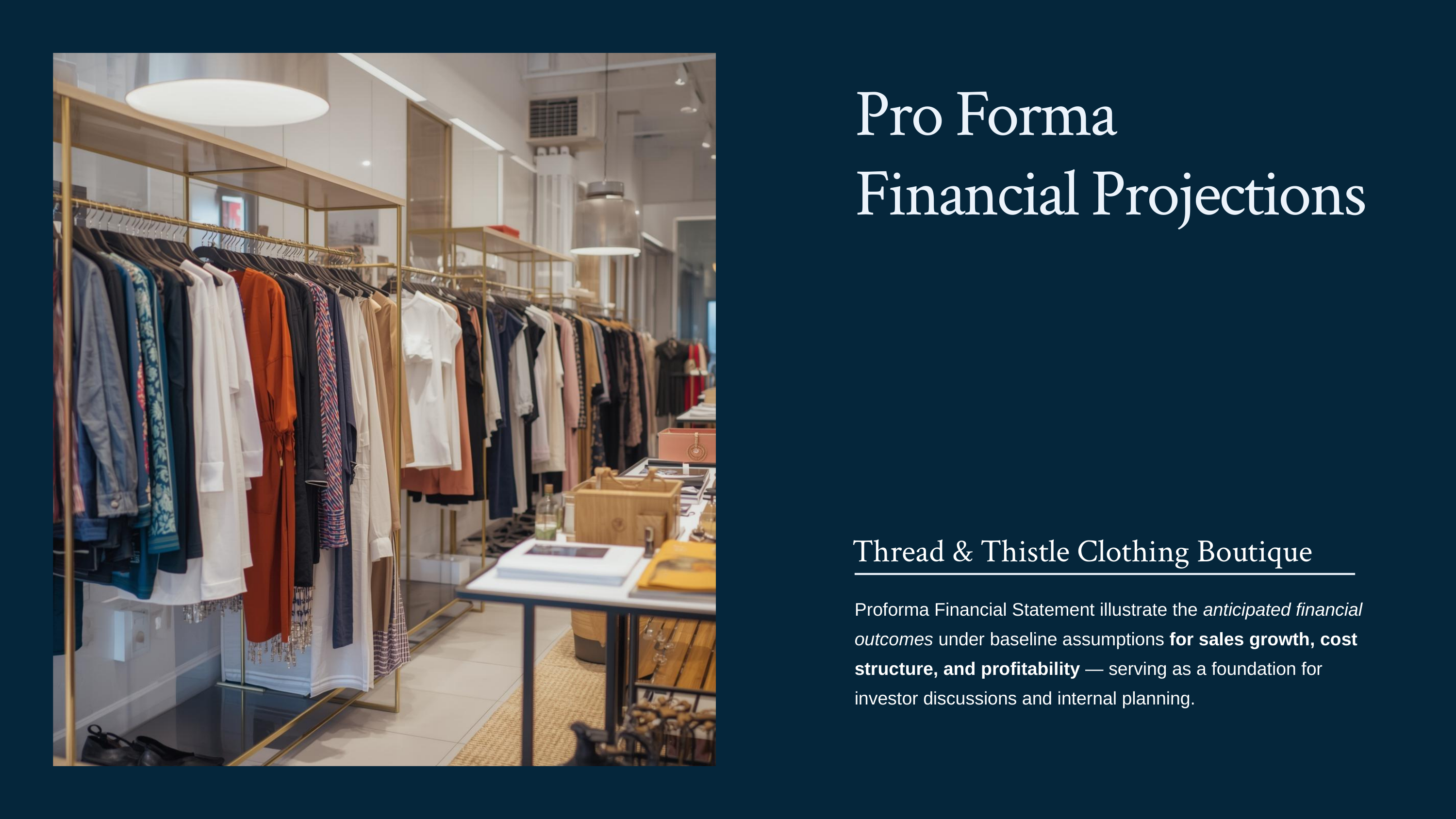

Pro Forma
Financial Projections
Thread & Thistle Clothing Boutique

Proforma Financial Statement illustrate the anticipated financial outcomes under baseline assumptions for sales growth, cost structure, and profitability — serving as a foundation for investor discussions and internal planning.